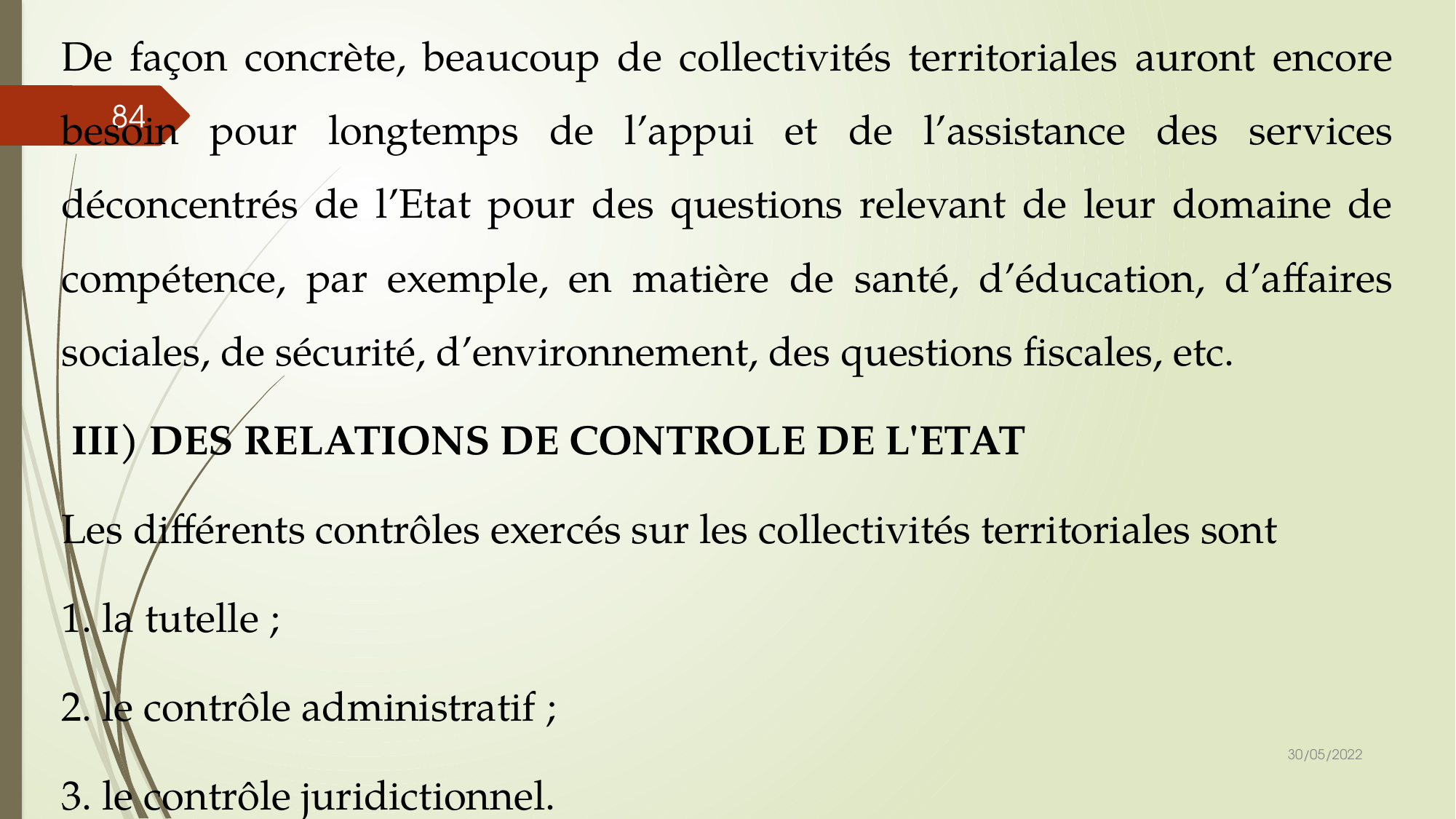

De façon concrète, beaucoup de collectivités territoriales auront encore besoin pour longtemps de l’appui et de l’assistance des services déconcentrés de l’Etat pour des questions relevant de leur domaine de compétence, par exemple, en matière de santé, d’éducation, d’affaires sociales, de sécurité, d’environnement, des questions fiscales, etc.
 III) DES RELATIONS DE CONTROLE DE L'ETAT
Les différents contrôles exercés sur les collectivités territoriales sont
la tutelle ;
le contrôle administratif ;
le contrôle juridictionnel.

84
30/05/2022